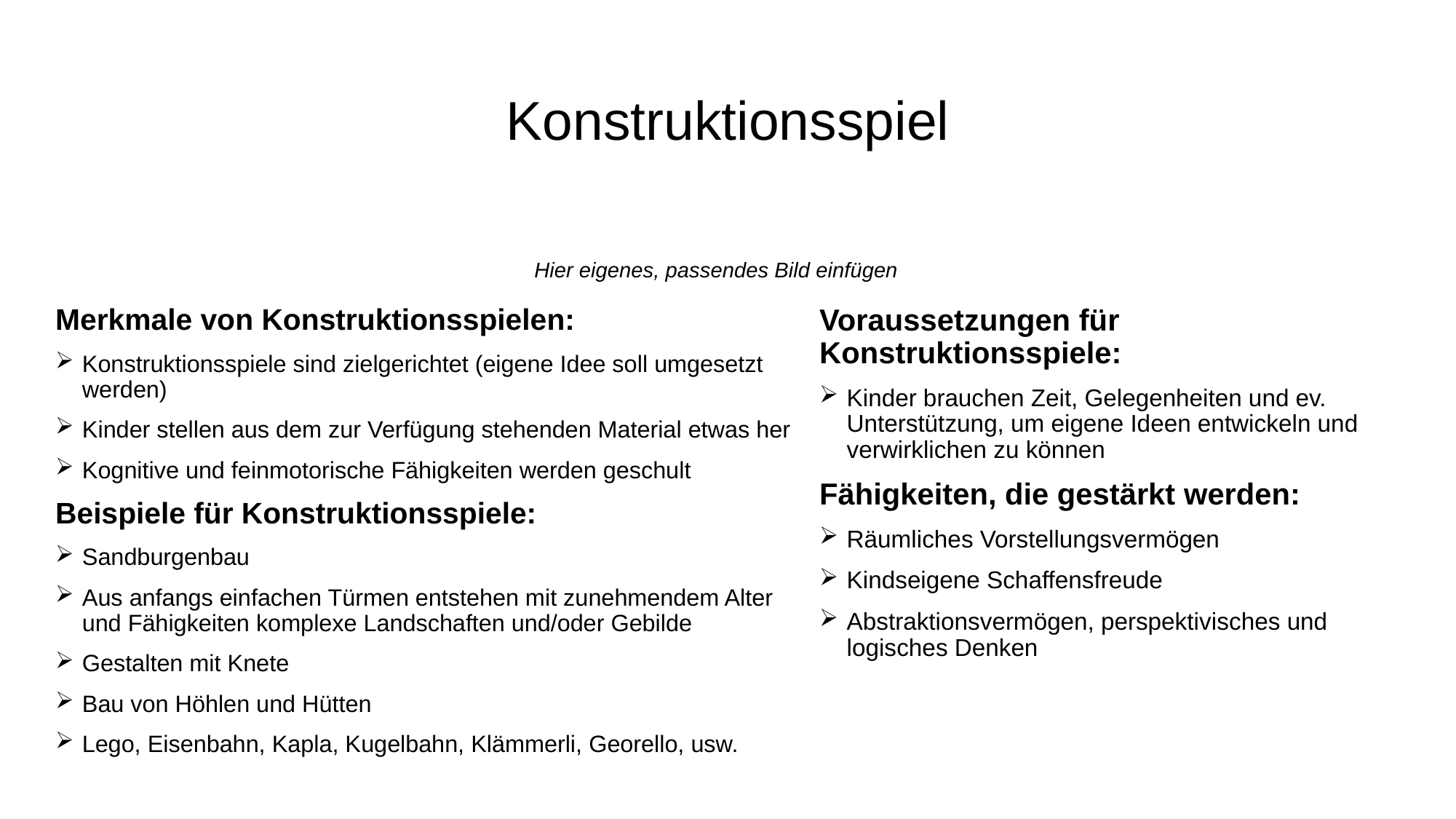

# Konstruktionsspiel
Hier eigenes, passendes Bild einfügen
Merkmale von Konstruktionsspielen:
Konstruktionsspiele sind zielgerichtet (eigene Idee soll umgesetzt werden)
Kinder stellen aus dem zur Verfügung stehenden Material etwas her
Kognitive und feinmotorische Fähigkeiten werden geschult
Beispiele für Konstruktionsspiele:
Sandburgenbau
Aus anfangs einfachen Türmen entstehen mit zunehmendem Alter und Fähigkeiten komplexe Landschaften und/oder Gebilde
Gestalten mit Knete
Bau von Höhlen und Hütten
Lego, Eisenbahn, Kapla, Kugelbahn, Klämmerli, Georello, usw.

Voraussetzungen für Konstruktionsspiele:
Kinder brauchen Zeit, Gelegenheiten und ev. Unterstützung, um eigene Ideen entwickeln und verwirklichen zu können
Fähigkeiten, die gestärkt werden:
Räumliches Vorstellungsvermögen
Kindseigene Schaffensfreude
Abstraktionsvermögen, perspektivisches und logisches Denken